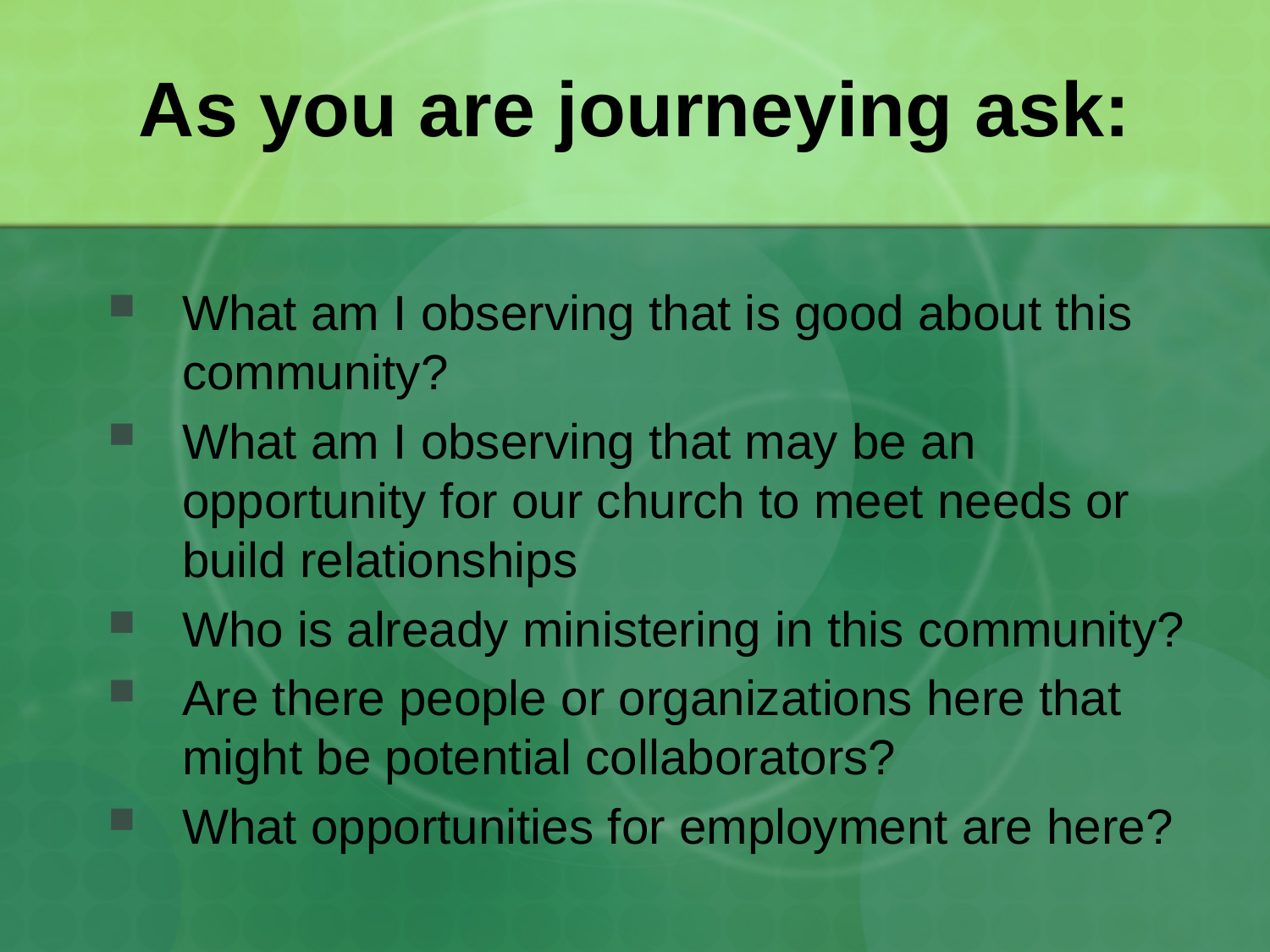

# As you are journeying ask:
What am I observing that is good about this community?
What am I observing that may be an opportunity for our church to meet needs or build relationships
Who is already ministering in this community?
Are there people or organizations here that might be potential collaborators?
What opportunities for employment are here?